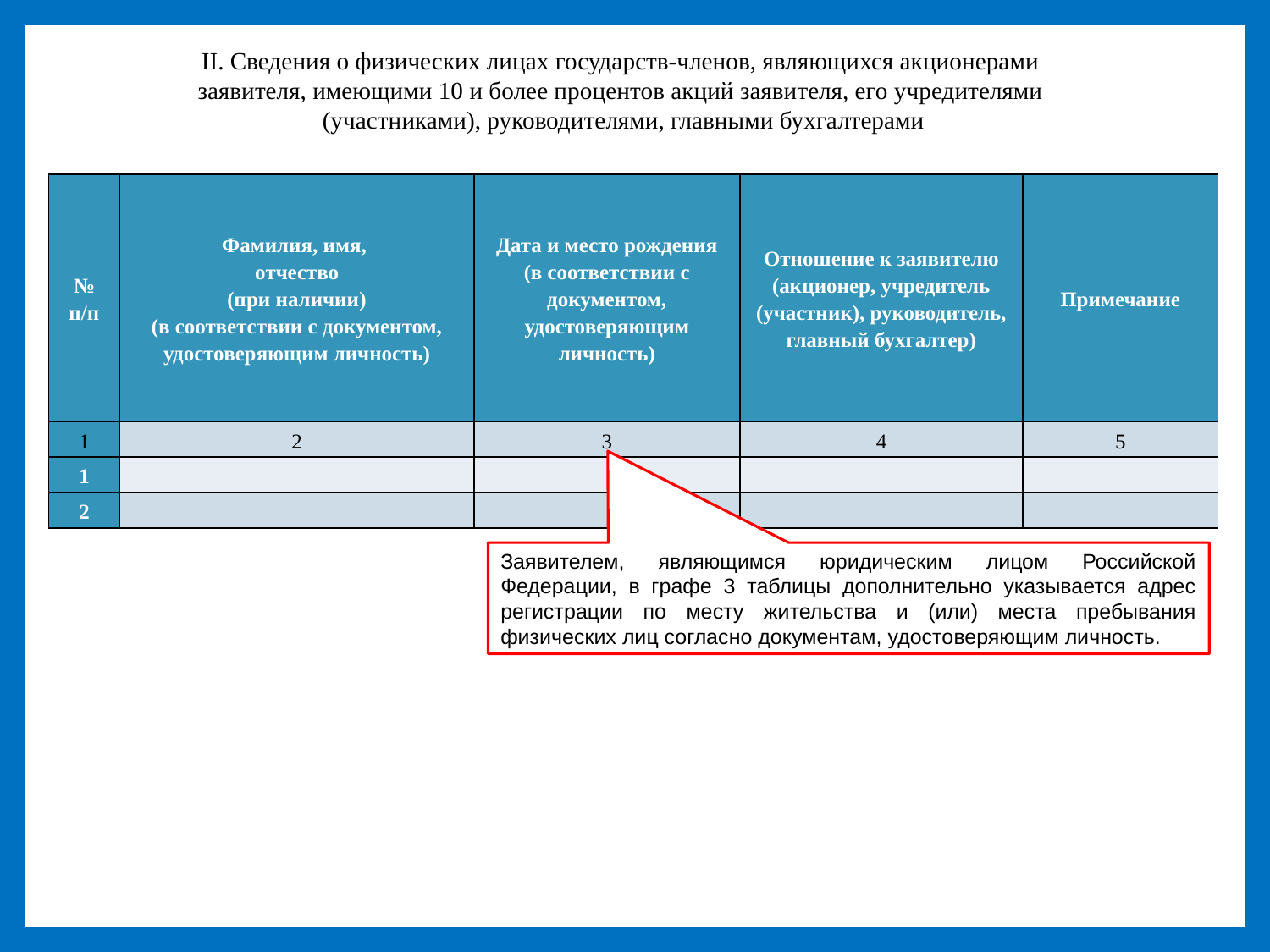

II. Сведения о физических лицах государств-членов, являющихся акционерами
заявителя, имеющими 10 и более процентов акций заявителя, его учредителями
(участниками), руководителями, главными бухгалтерами
| № п/п | Фамилия, имя, отчество (при наличии) (в соответствии с документом, удостоверяющим личность) | Дата и место рождения (в соответствии с документом, удостоверяющим личность) | Отношение к заявителю (акционер, учредитель (участник), руководитель, главный бухгалтер) | Примечание |
| --- | --- | --- | --- | --- |
| 1 | 2 | 3 | 4 | 5 |
| 1 |  |  |  |  |
| 2 |  |  |  |  |
Заявителем, являющимся юридическим лицом Российской Федерации, в графе 3 таблицы дополнительно указывается адрес регистрации по месту жительства и (или) места пребывания физических лиц согласно документам, удостоверяющим личность.